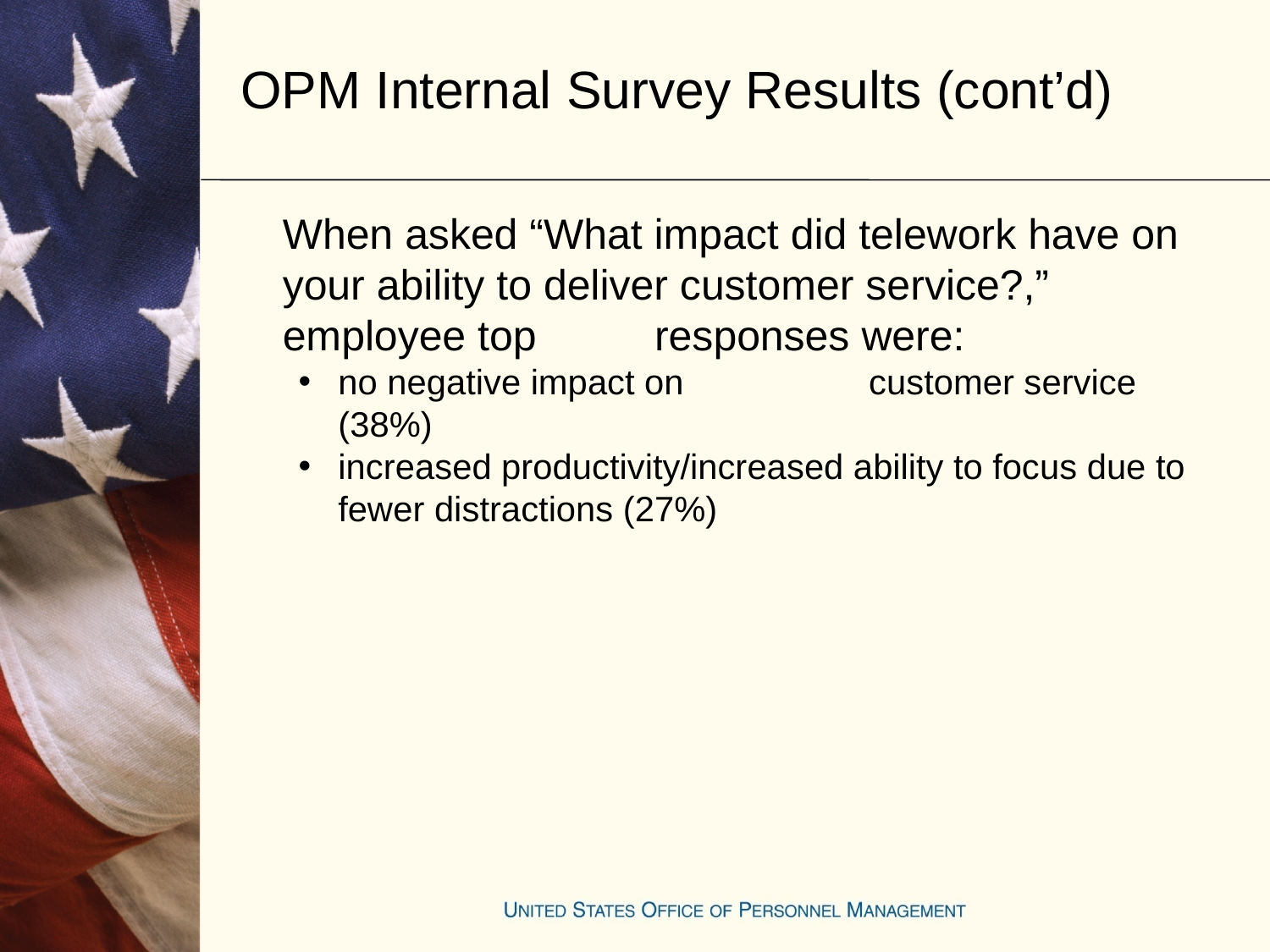

# OPM Internal Survey Results (cont’d)
	When asked “What impact did telework have on your ability to deliver customer service?,” employee top          responses were:
no negative impact on                   customer service (38%)
increased productivity/increased ability to focus due to fewer distractions (27%)